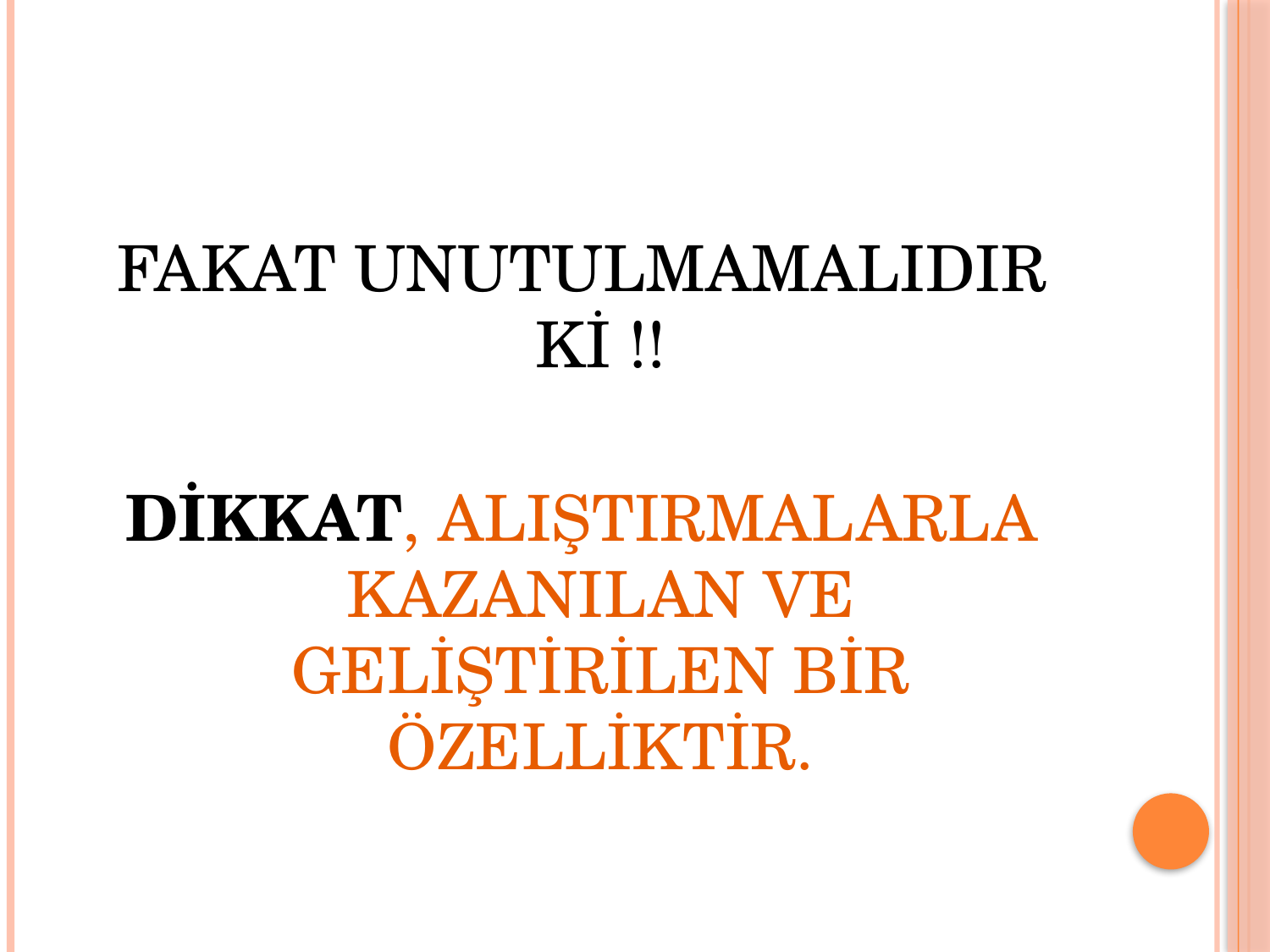

FAKAT UNUTULMAMALIDIR Kİ !!

DİKKAT, ALIŞTIRMALARLA KAZANILAN VE GELİŞTİRİLEN BİR ÖZELLİKTİR.